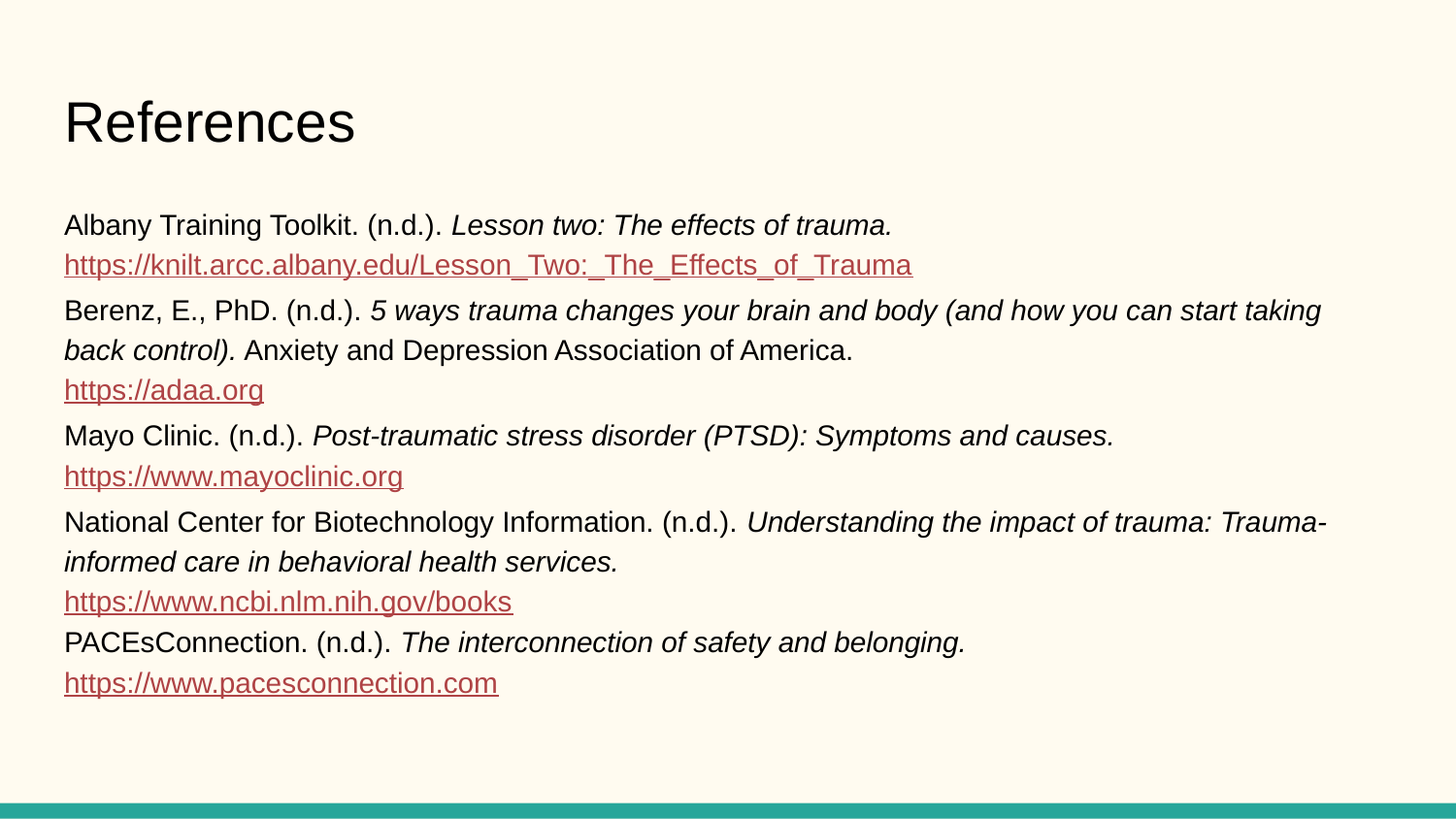

# References
Albany Training Toolkit. (n.d.). Lesson two: The effects of trauma.
https://knilt.arcc.albany.edu/Lesson_Two:_The_Effects_of_Trauma
Berenz, E., PhD. (n.d.). 5 ways trauma changes your brain and body (and how you can start taking back control). Anxiety and Depression Association of America.
https://adaa.org
Mayo Clinic. (n.d.). Post-traumatic stress disorder (PTSD): Symptoms and causes.
https://www.mayoclinic.org
National Center for Biotechnology Information. (n.d.). Understanding the impact of trauma: Trauma-informed care in behavioral health services.
https://www.ncbi.nlm.nih.gov/books
PACEsConnection. (n.d.). The interconnection of safety and belonging.
https://www.pacesconnection.com